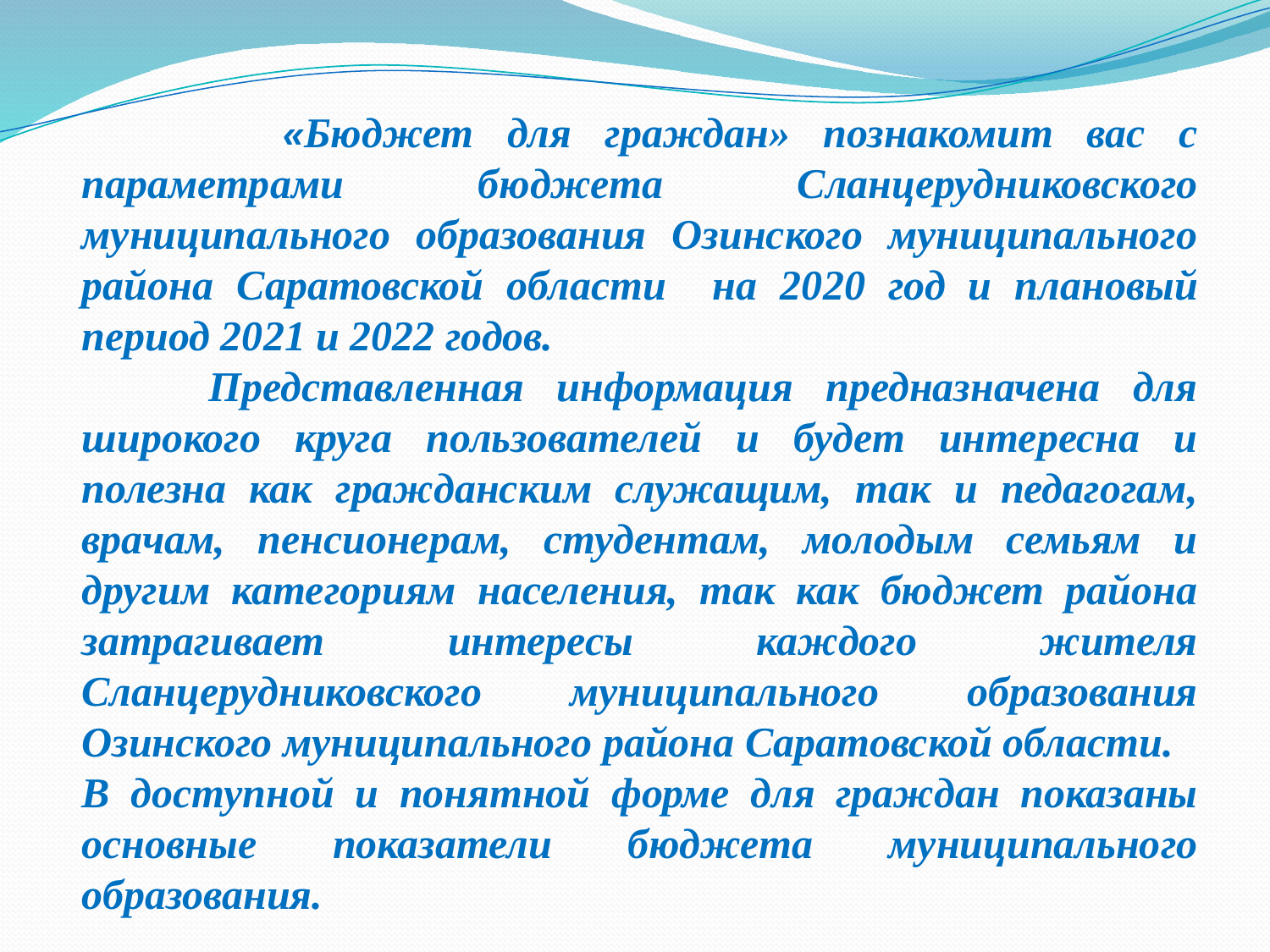

«Бюджет для граждан» познакомит вас с параметрами бюджета Сланцерудниковского муниципального образования Озинского муниципального района Саратовской области  на 2020 год и плановый период 2021 и 2022 годов.
	Представленная информация предназначена для широкого круга пользователей и будет интересна и полезна как гражданским служащим, так и педагогам, врачам, пенсионерам, студентам, молодым семьям и другим категориям населения, так как бюджет района затрагивает интересы каждого жителя Сланцерудниковского муниципального образования Озинского муниципального района Саратовской области.
В доступной и понятной форме для граждан показаны основные показатели бюджета муниципального образования.